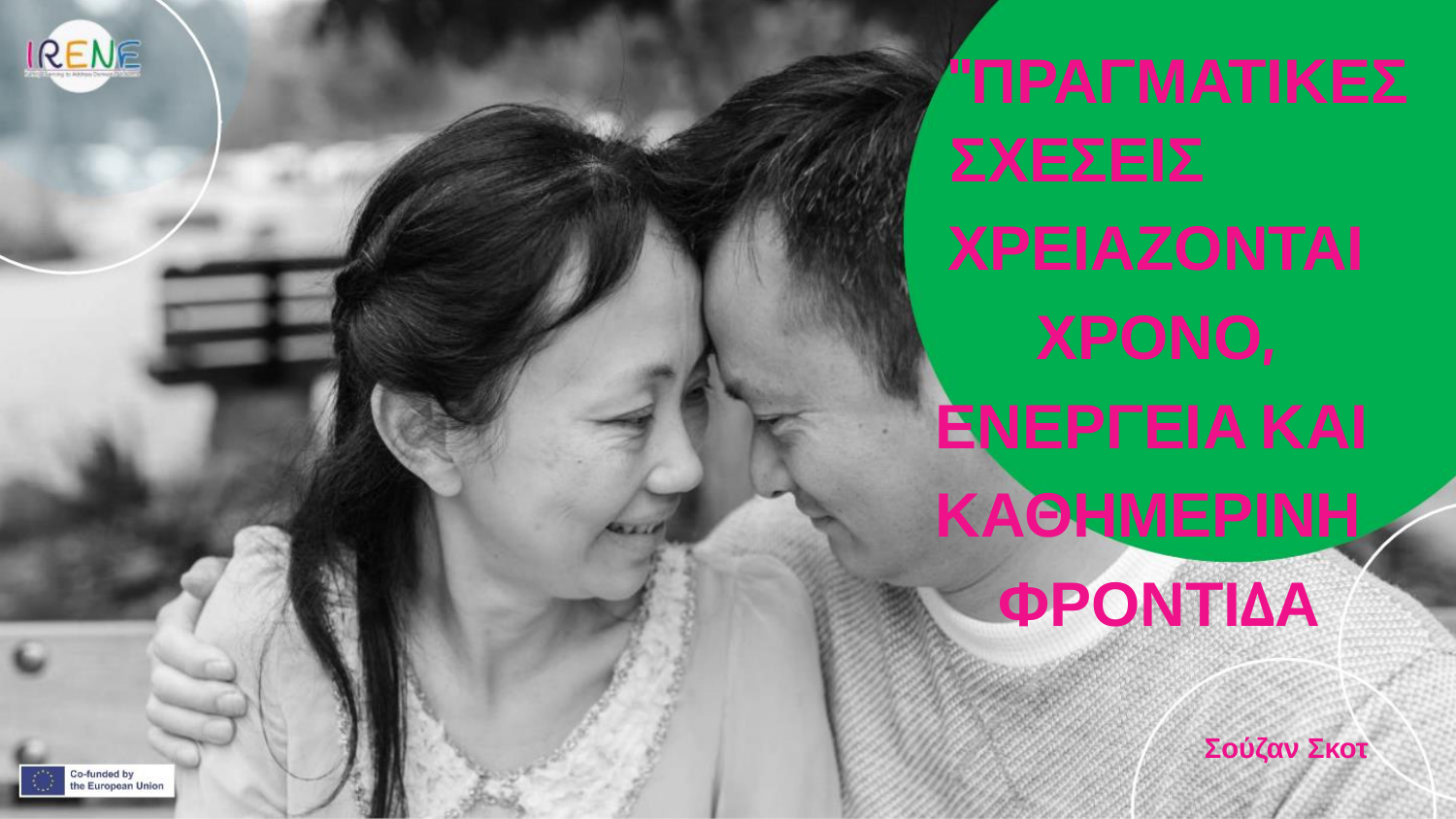

"ΠΡΑΓΜΑΤΙΚΕΣ ΣΧΕΣΕΙΣ
    ΧΡΕΙΑΖΟΝΤΑΙ
           ΧΡΟΝΟ,
   ΕΝΕΡΓΕΙΑ ΚΑΙ
   ΚΑΘΗΜΕΡΙΝΗ
        ΦΡΟΝΤΙΔΑ
Σούζαν Σκοτ